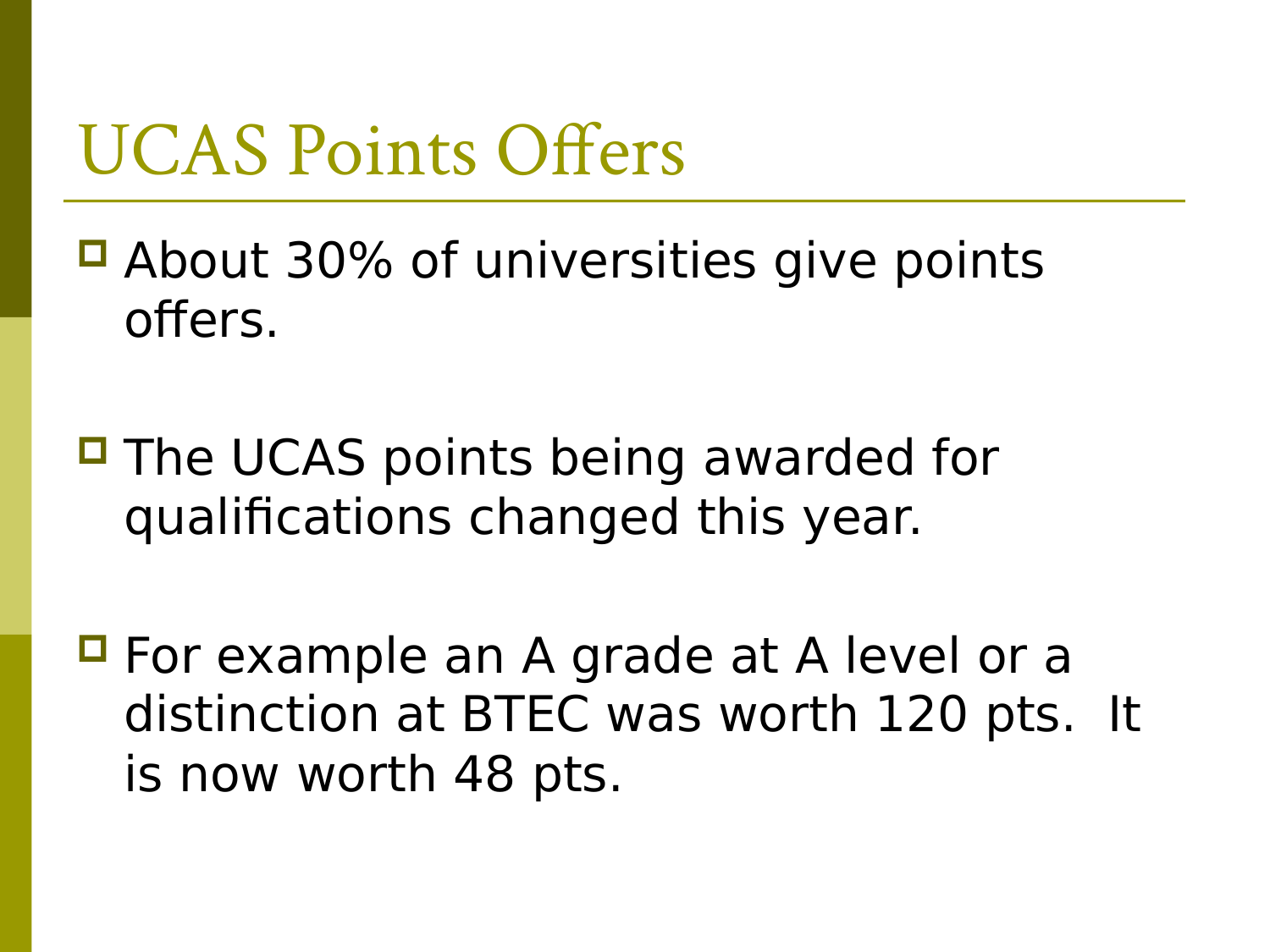

# UCAS Points Offers
About 30% of universities give points offers.

The UCAS points being awarded for qualifications changed this year.

For example an A grade at A level or a distinction at BTEC was worth 120 pts.  It is now worth 48 pts.